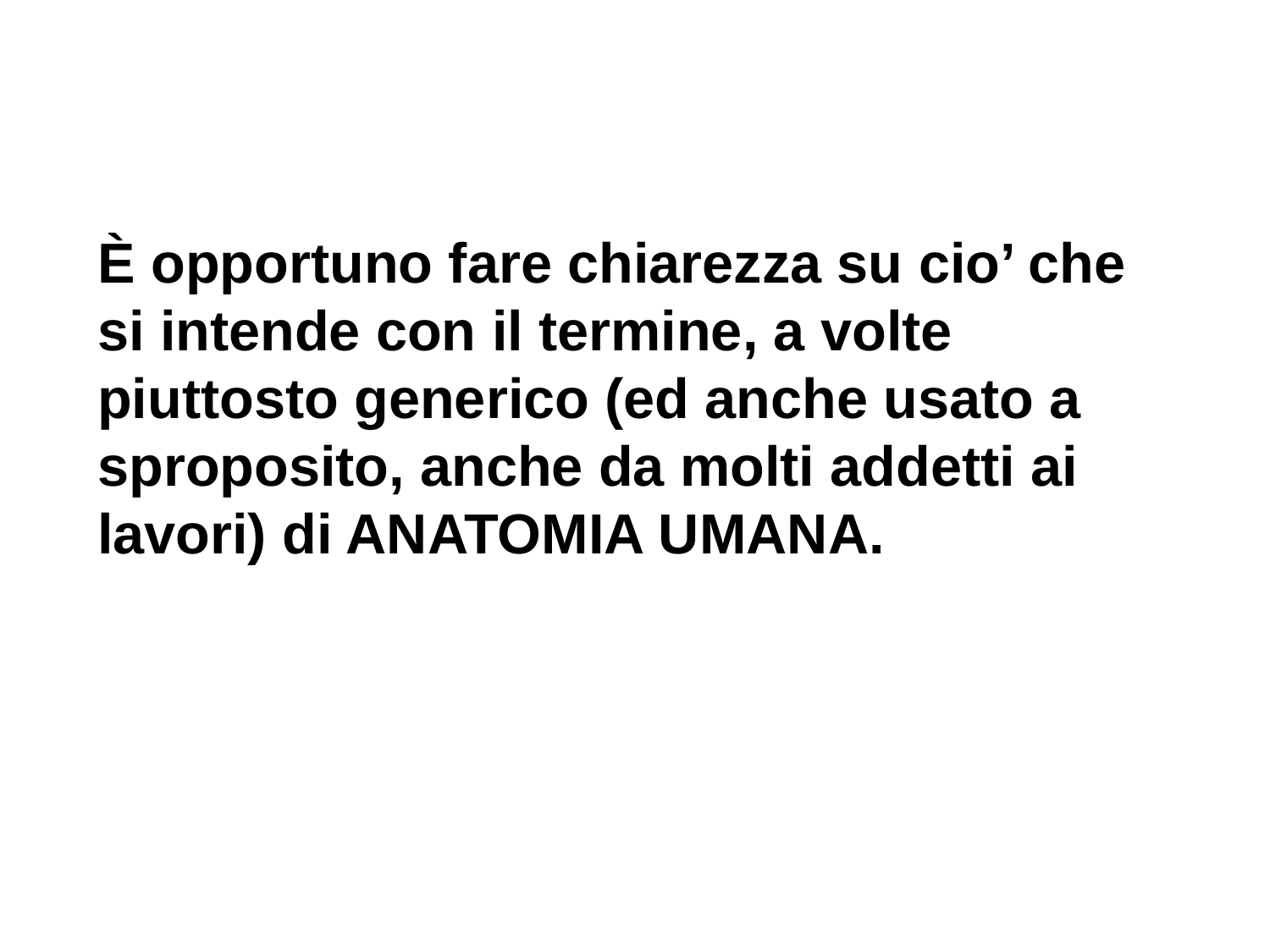

È opportuno fare chiarezza su cio’ che si intende con il termine, a volte piuttosto generico (ed anche usato a sproposito, anche da molti addetti ai lavori) di ANATOMIA UMANA.